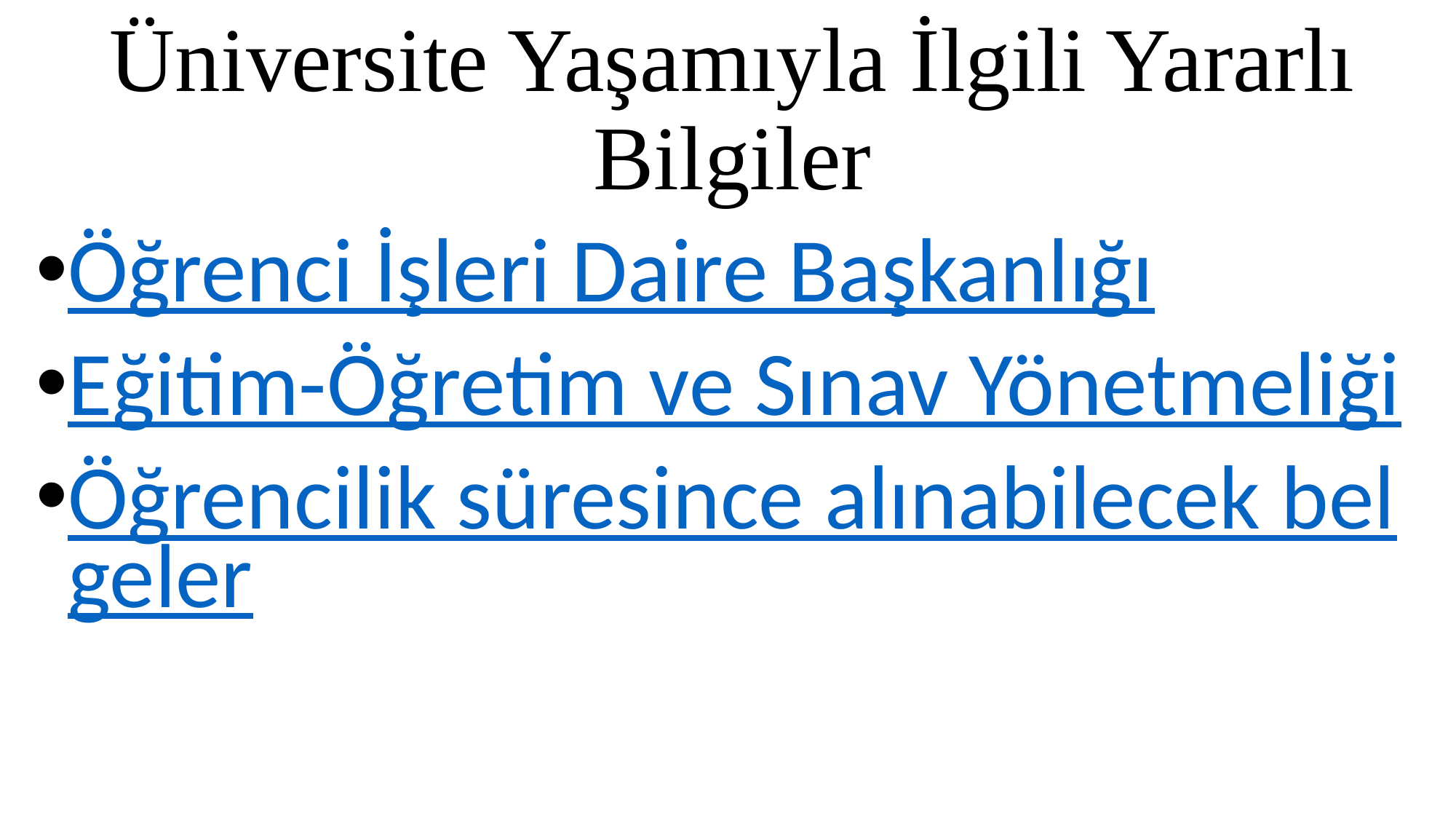

# Üniversite Yaşamıyla İlgili Yararlı Bilgiler
Öğrenci İşleri Daire Başkanlığı
Eğitim-Öğretim ve Sınav Yönetmeliği
Öğrencilik süresince alınabilecek belgeler